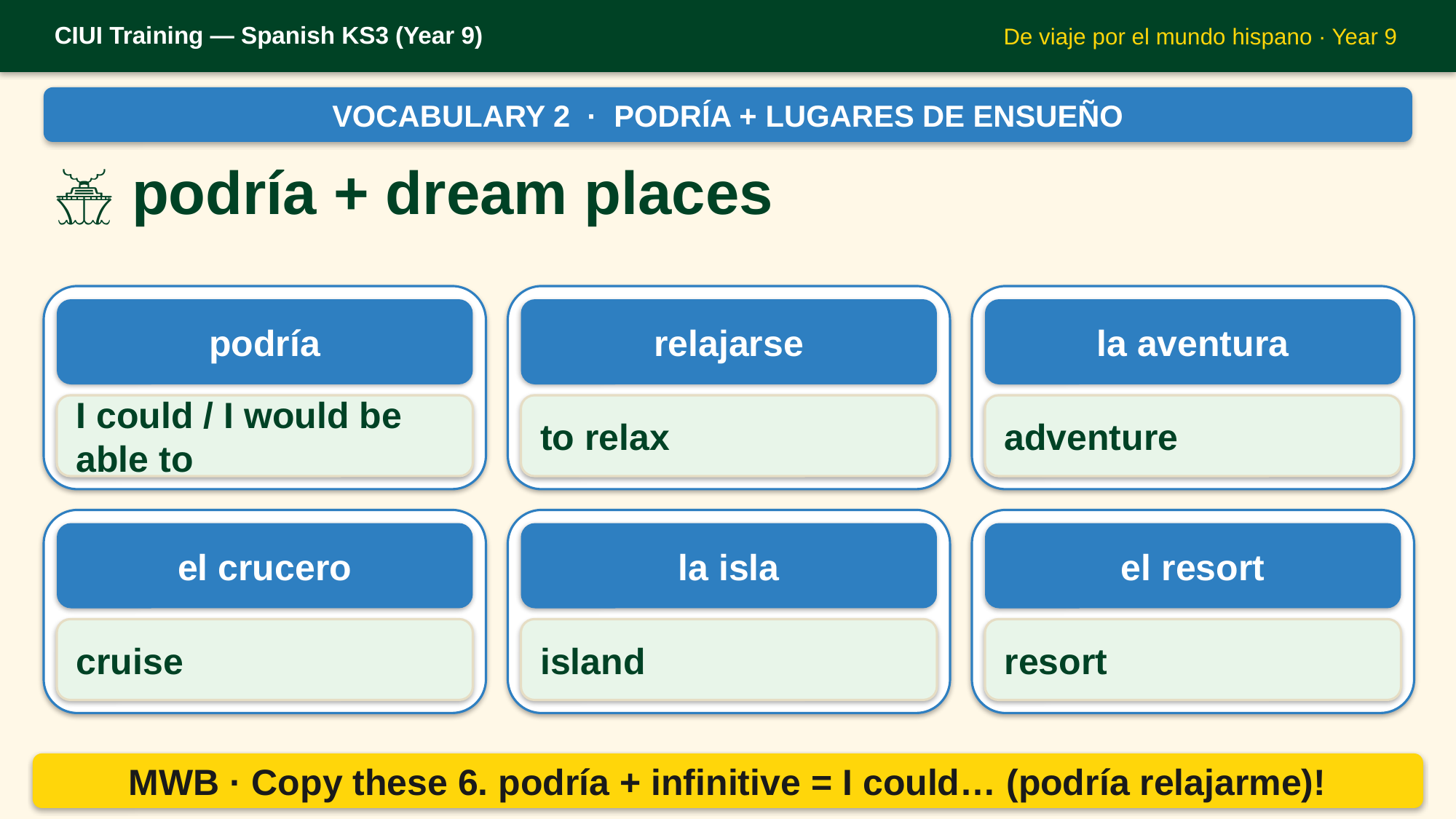

CIUI Training — Spanish KS3 (Year 9)
De viaje por el mundo hispano · Year 9
VOCABULARY 2  ·  PODRÍA + LUGARES DE ENSUEÑO
🚢 podría + dream places

podría
relajarse
la aventura

I could / I would be able to
to relax
adventure

el crucero
la isla
el resort

cruise
island
resort
MWB · Copy these 6. podría + infinitive = I could… (podría relajarme)!